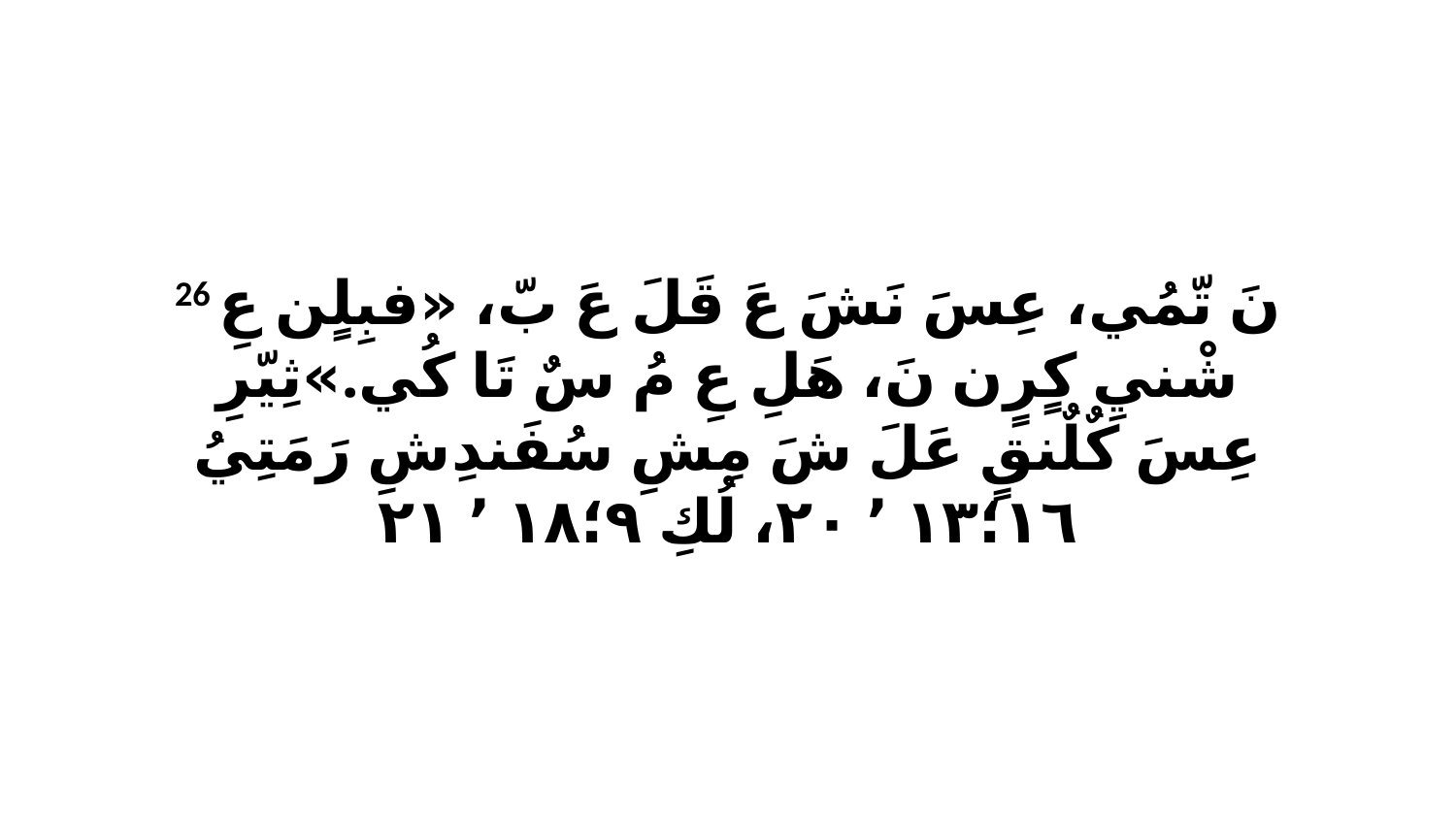

26 نَ تّمُي، عِسَ نَشَ عَ قَلَ عَ بّ، «فبِلٍن عِ شْنيِ كٍرٍن نَ، هَلِ عِ مُ سٌ تَا كُي.»ثِيّرِ عِسَ كٌلٌنقٍ عَلَ شَ مِشِ سُفَندِشِ رَمَتِيُ ١٦‏؛١٣ ٬ ٢٠، لُكِ ٩‏؛١٨ ٬ ٢١